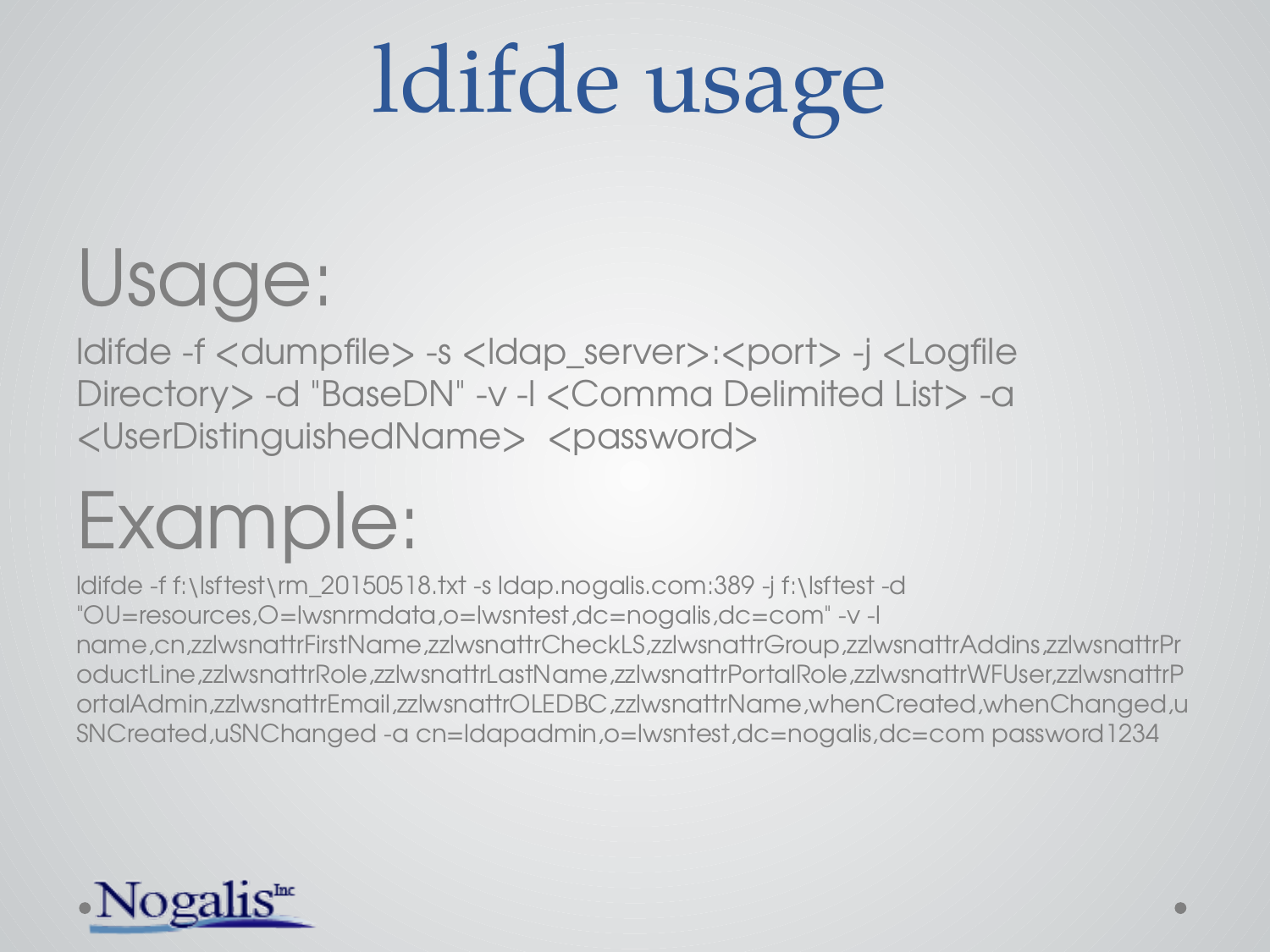

# ldifde usage
Usage:
ldifde -f <dumpfile> -s <ldap_server>:<port> -j <Logfile Directory> -d "BaseDN" -v -l <Comma Delimited List> -a <UserDistinguishedName>  <password>
Example:
ldifde -f f:\lsftest\rm_20150518.txt -s ldap.nogalis.com:389 -j f:\lsftest -d "OU=resources,O=lwsnrmdata,o=lwsntest,dc=nogalis,dc=com" -v -l name,cn,zzlwsnattrFirstName,zzlwsnattrCheckLS,zzlwsnattrGroup,zzlwsnattrAddins,zzlwsnattrProductLine,zzlwsnattrRole,zzlwsnattrLastName,zzlwsnattrPortalRole,zzlwsnattrWFUser,zzlwsnattrPortalAdmin,zzlwsnattrEmail,zzlwsnattrOLEDBC,zzlwsnattrName,whenCreated,whenChanged,uSNCreated,uSNChanged -a cn=ldapadmin,o=lwsntest,dc=nogalis,dc=com password1234